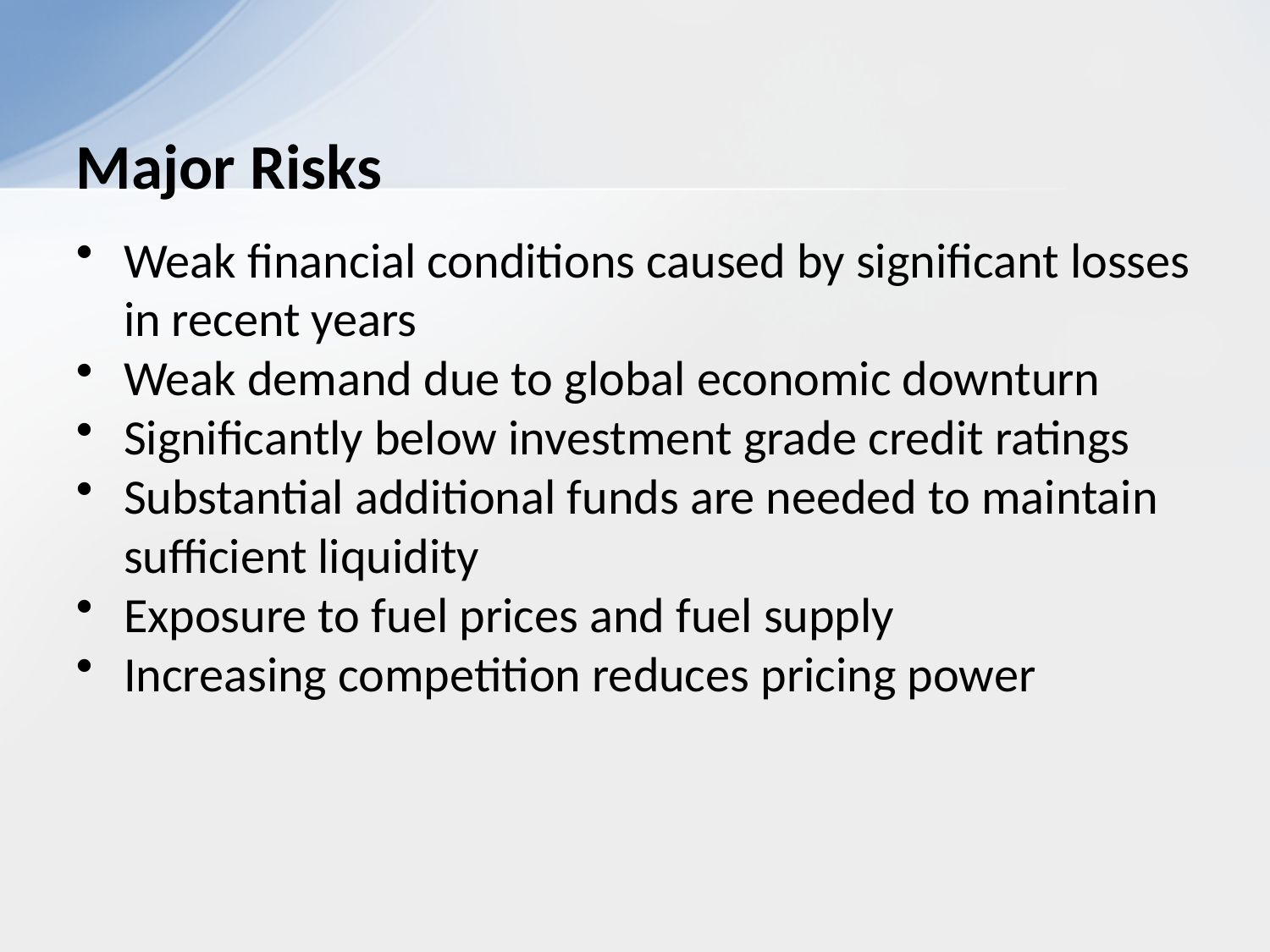

# Major Risks
Weak financial conditions caused by significant losses in recent years
Weak demand due to global economic downturn
Significantly below investment grade credit ratings
Substantial additional funds are needed to maintain sufficient liquidity
Exposure to fuel prices and fuel supply
Increasing competition reduces pricing power